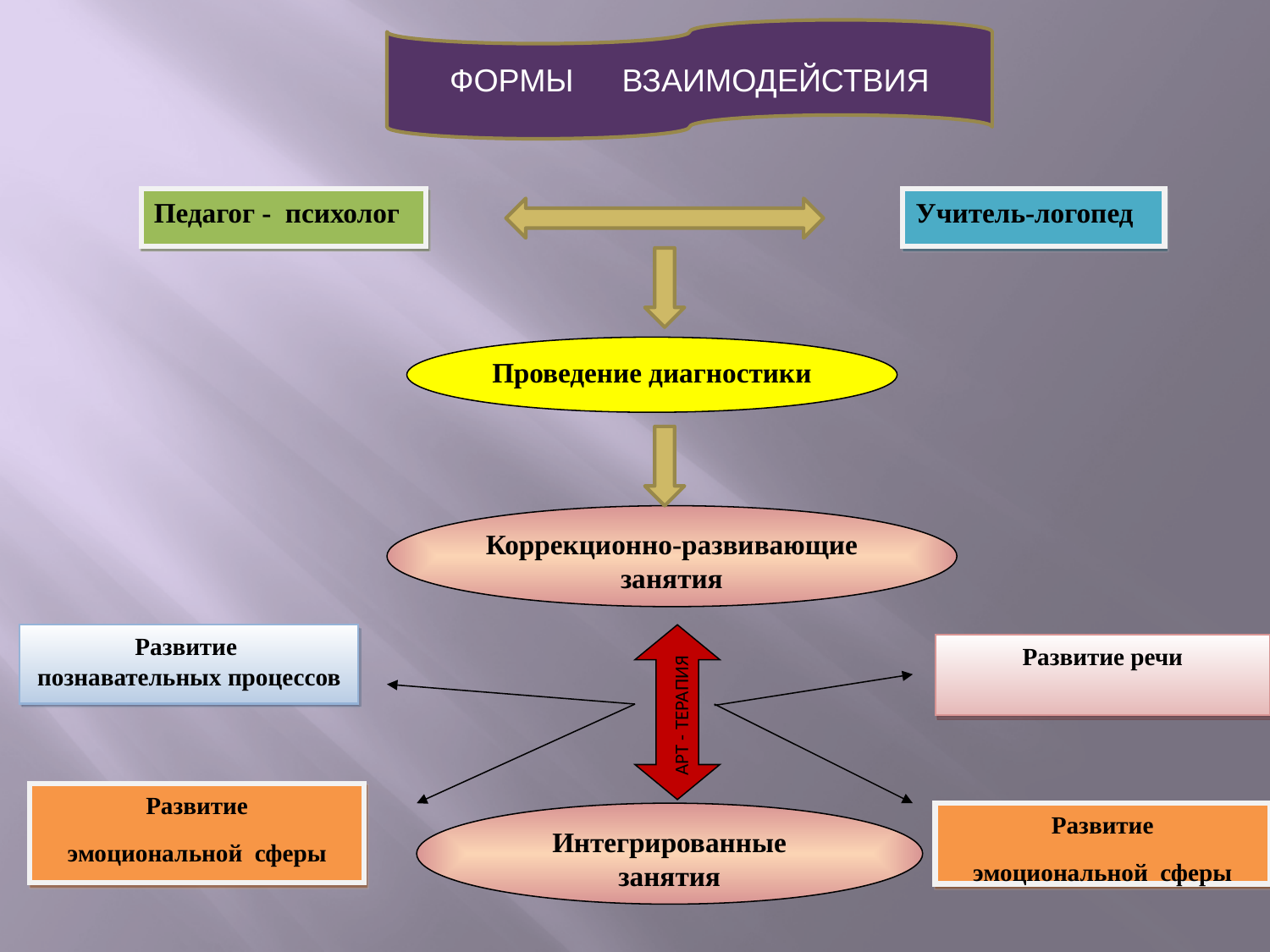

ФОРМЫ      ВЗАИМОДЕЙСТВИЯ
Учитель-логопед
Педагог -  психолог

Проведение диагностики

Коррекционно-развивающие занятия
Развитие
познавательных процессов
АРТ - ТЕРАПИЯ
Развитие речи
Развитие
эмоциональной  сферы
Интегрированные занятия
Развитие
эмоциональной  сферы